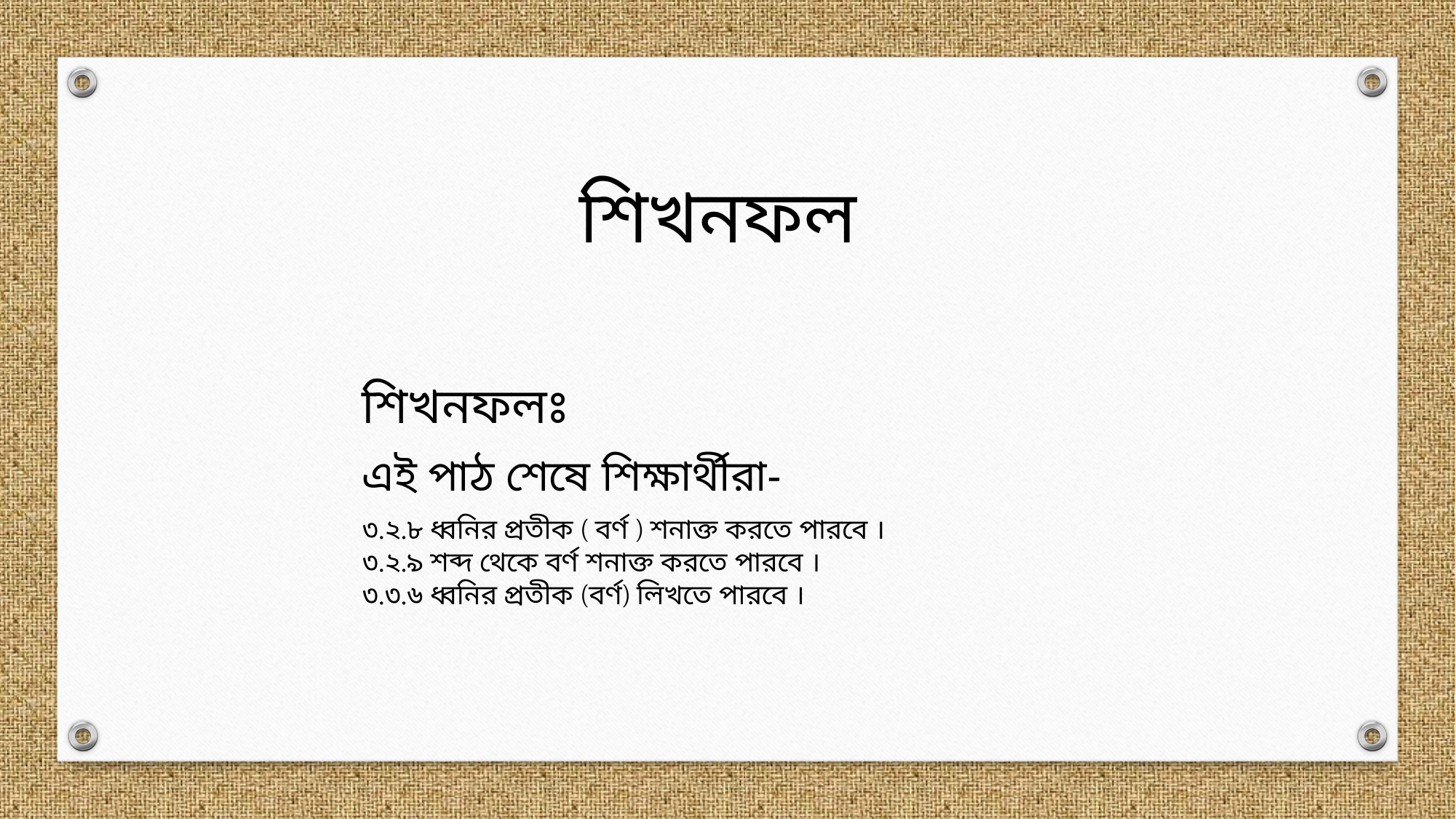

শিখনফল
শিখনফলঃ
এই পাঠ শেষে শিক্ষার্থীরা-
৩.২.৮ ধ্বনির প্রতীক ( বর্ণ ) শনাক্ত করতে পারবে ।
৩.২.৯ শব্দ থেকে বর্ণ শনাক্ত করতে পারবে ।
৩.৩.৬ ধ্বনির প্রতীক (বর্ণ) লিখতে পারবে ।